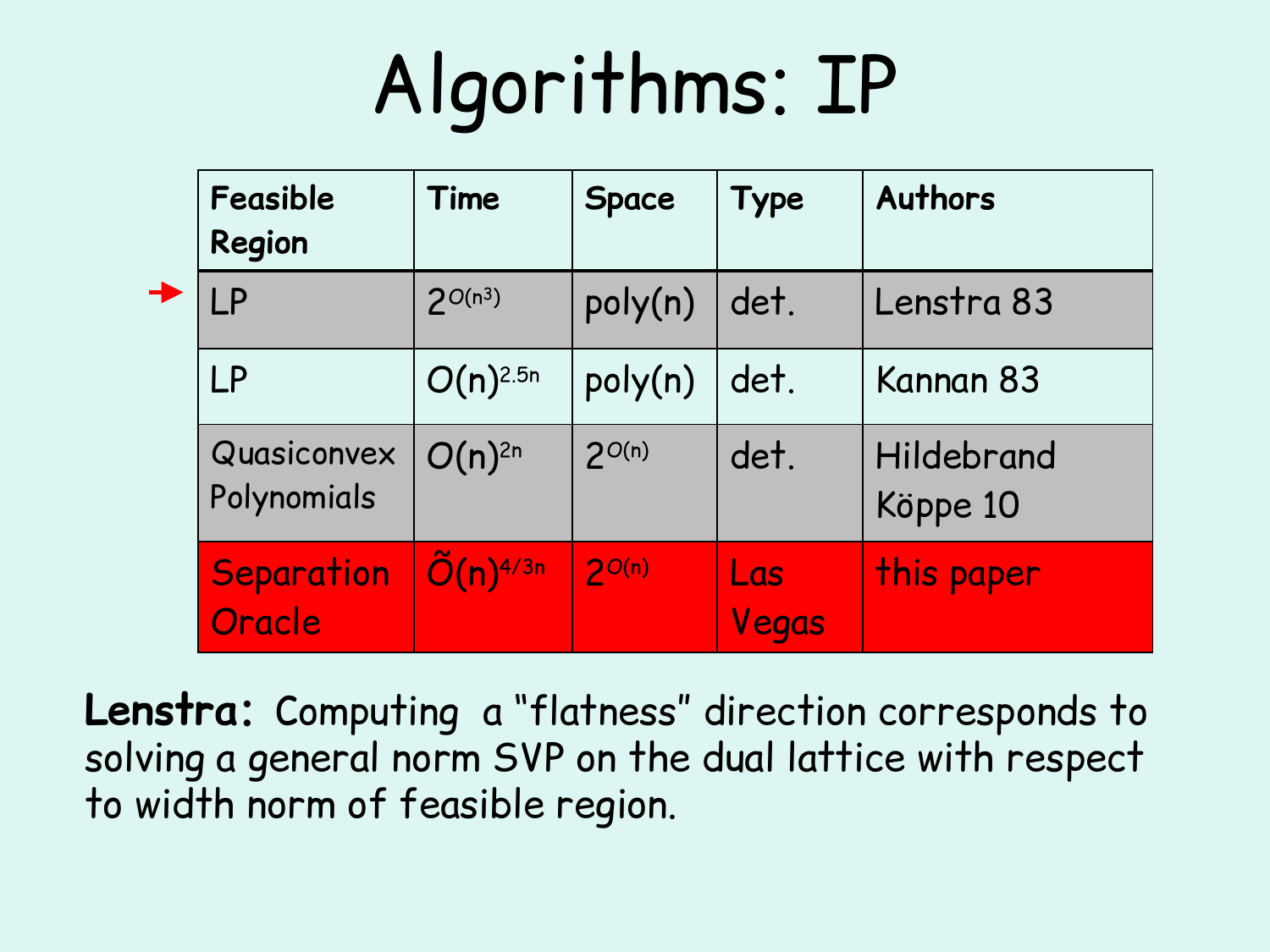

# Algorithms: IP
| Feasible Region | Time | Space | Type | Authors |
| --- | --- | --- | --- | --- |
| LP | 2O(n3) | poly(n) | det. | Lenstra 83 |
| LP | O(n)2.5n | poly(n) | det. | Kannan 83 |
| Quasiconvex Polynomials | O(n)2n | 2O(n) | det. | Hildebrand Köppe 10 |
| Separation Oracle | Õ(n)4/3n | 2O(n) | Las Vegas | this paper |
Lenstra: Computing  a “flatness” direction corresponds to solving a general norm SVP on the dual lattice with respect to width norm of feasible region.